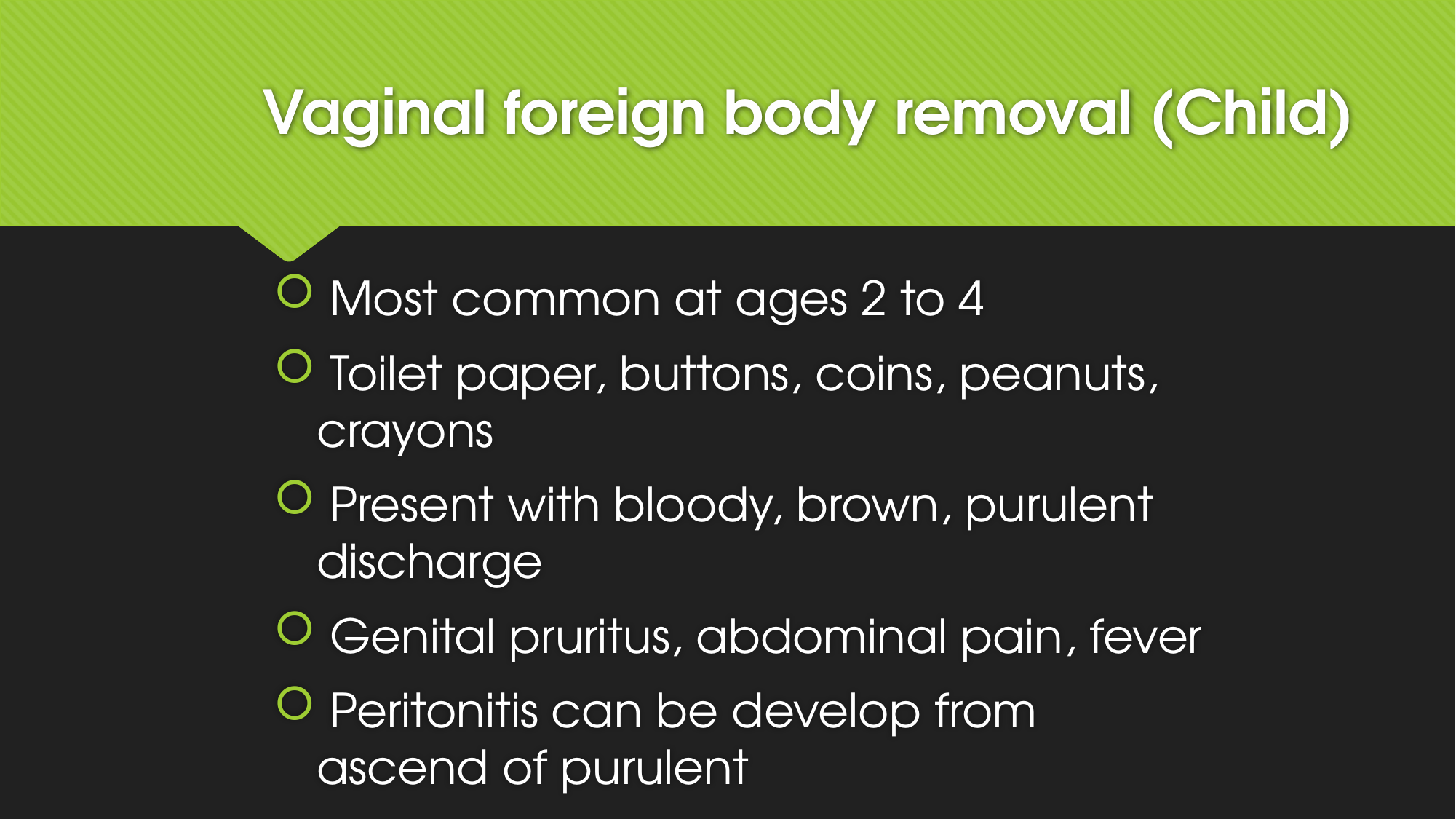

# Vaginal foreign body removal (Child)
 Most common at ages 2 to 4
 Toilet paper, buttons, coins, peanuts, crayons
 Present with bloody, brown, purulent discharge
 Genital pruritus, abdominal pain, fever
 Peritonitis can be develop from ascend of purulent